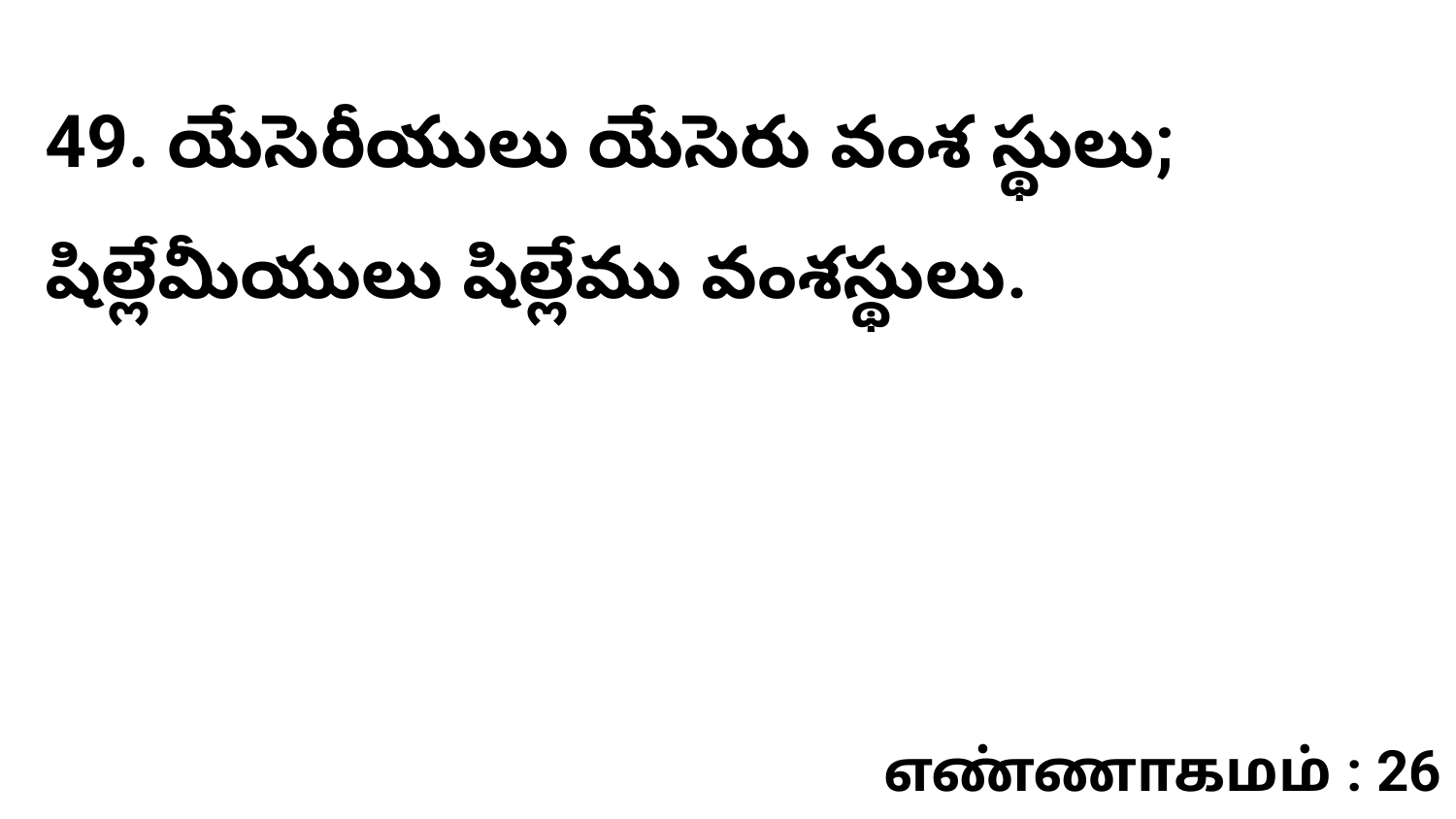

49. ​యేసెరీయులు యేసెరు వంశ స్థులు; షిల్లేమీయులు షిల్లేము వంశస్థులు.
எண்ணாகமம் : 26